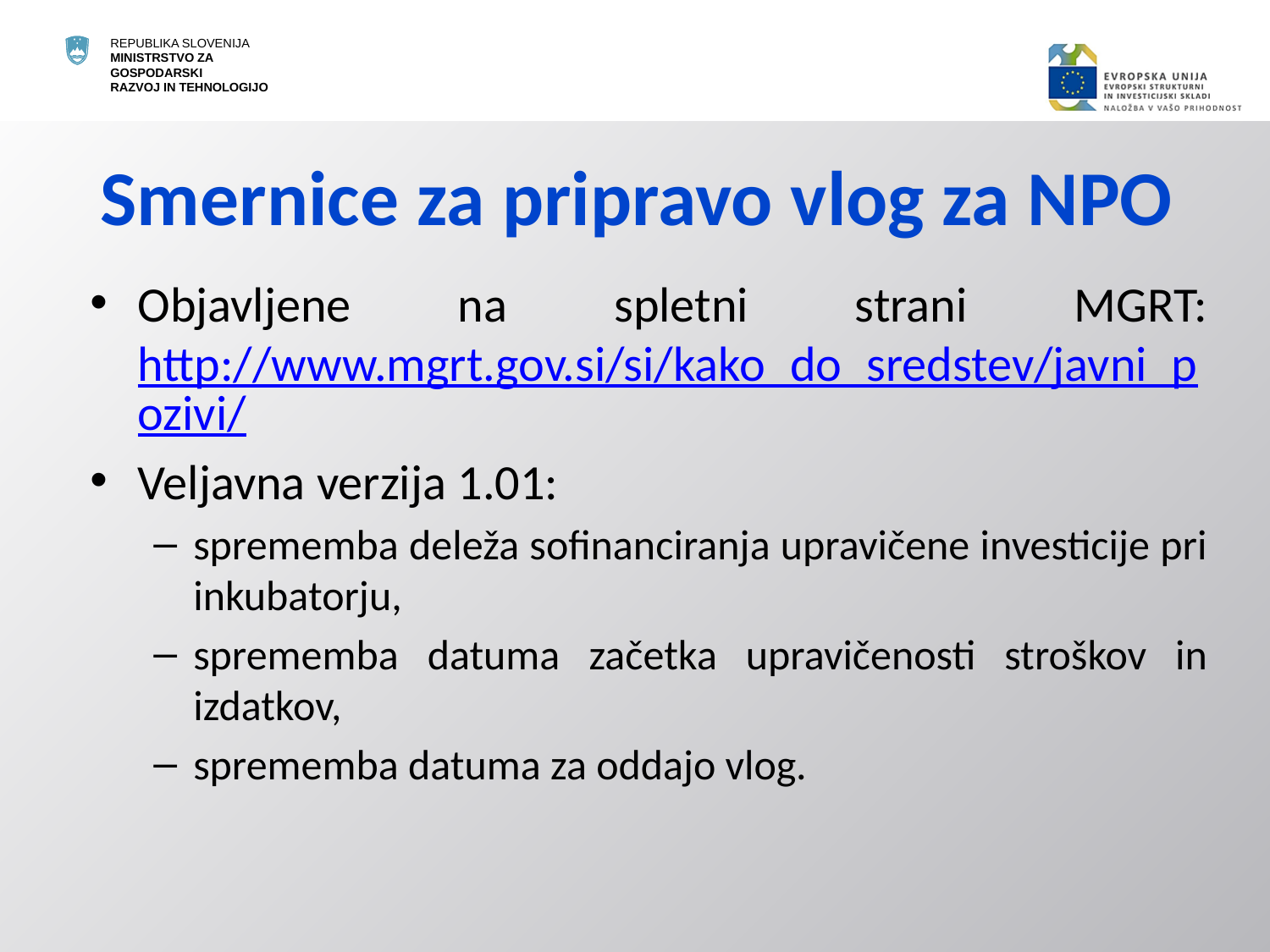

# Smernice za pripravo vlog za NPO
Objavljene na spletni strani MGRT: http://www.mgrt.gov.si/si/kako_do_sredstev/javni_pozivi/
Veljavna verzija 1.01:
sprememba deleža sofinanciranja upravičene investicije pri inkubatorju,
sprememba datuma začetka upravičenosti stroškov in izdatkov,
sprememba datuma za oddajo vlog.